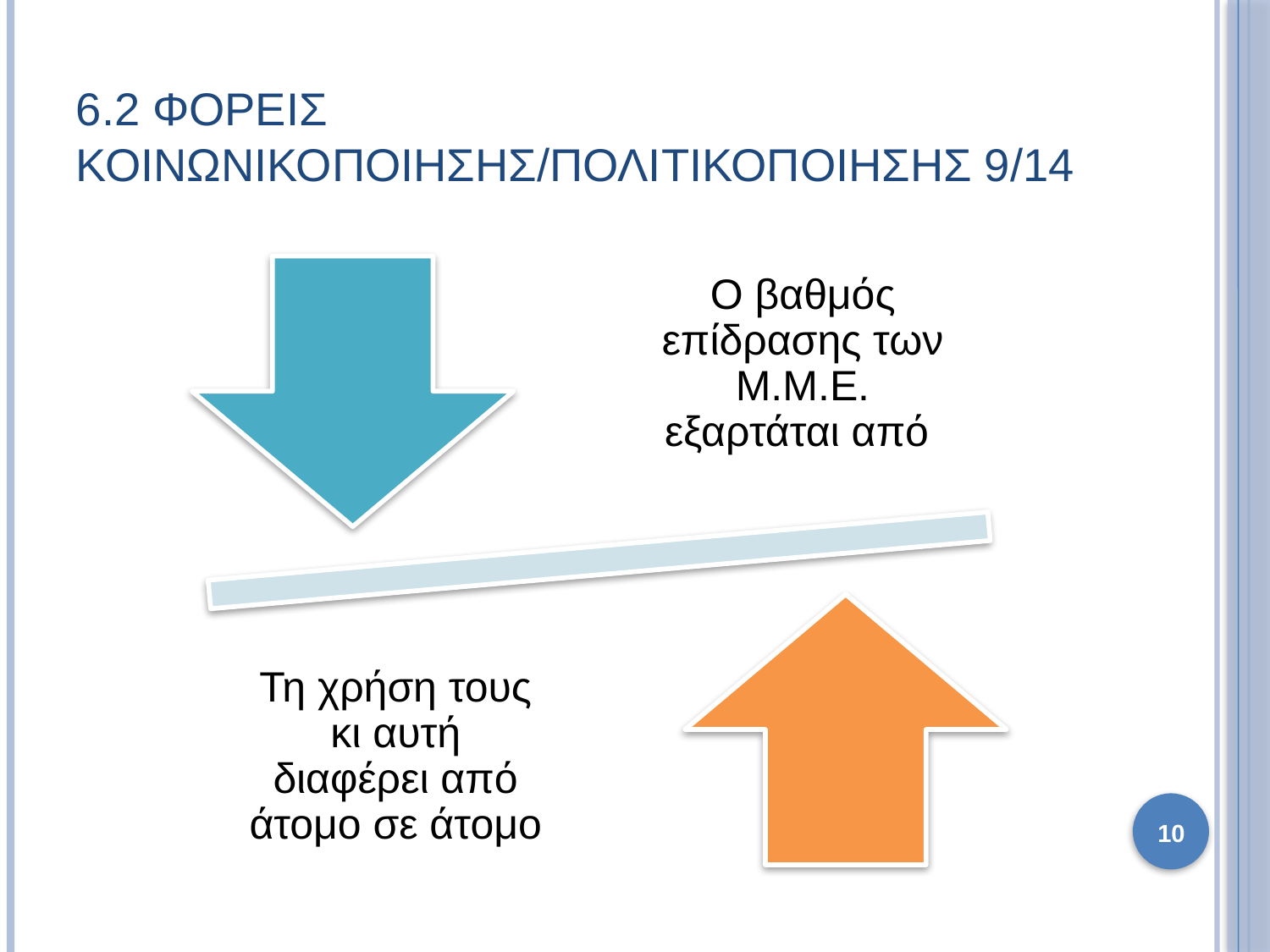

# 6.2 Φορεισ κοινωνικοποιησησ/πολιτικοποιησησ 9/14
Ο βαθμός επίδρασης των Μ.Μ.Ε. εξαρτάται από
Τη χρήση τους κι αυτή διαφέρει από άτομο σε άτομο
10